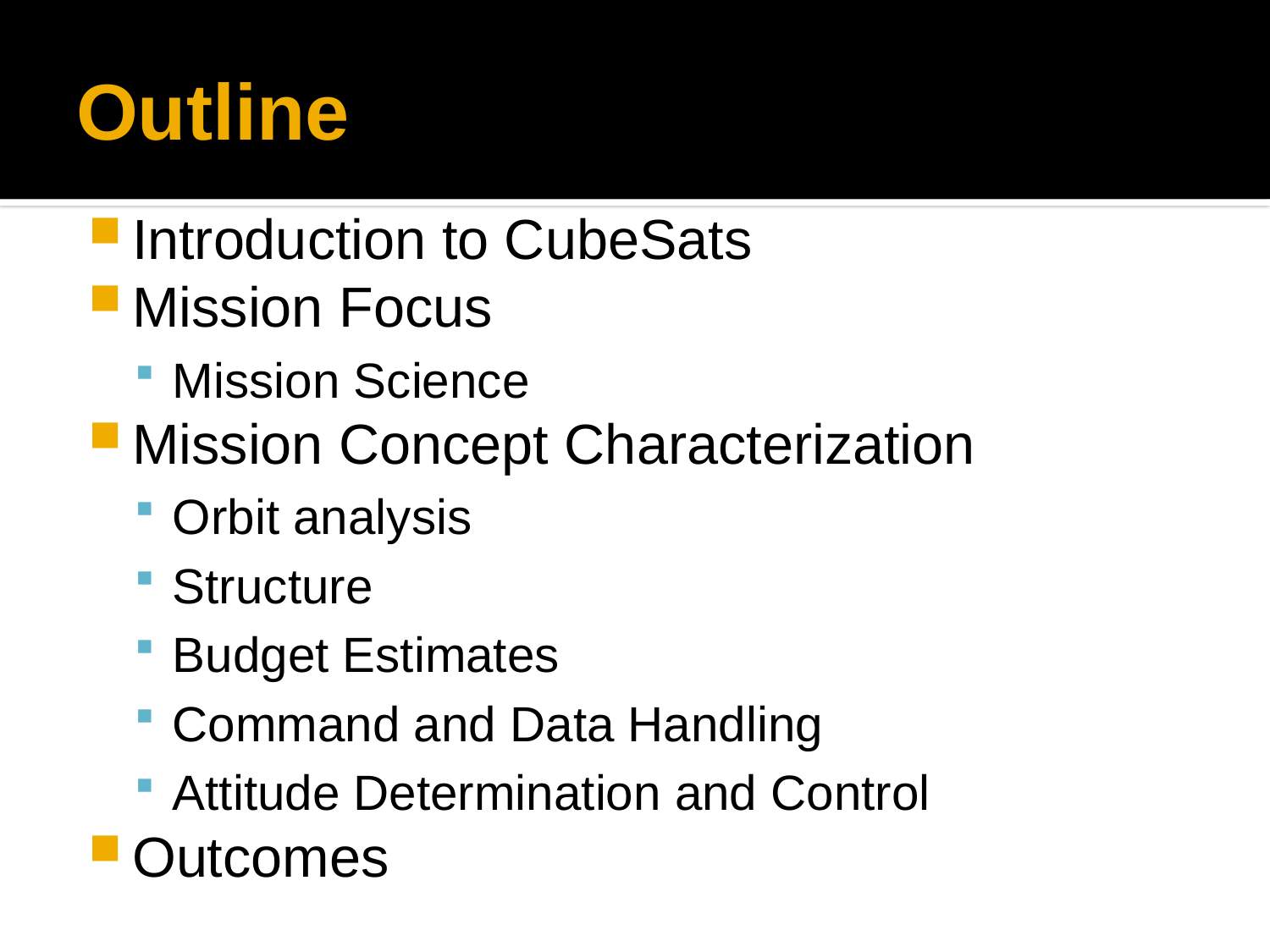

# Outline
Introduction to CubeSats
Mission Focus
Mission Science
Mission Concept Characterization
Orbit analysis
Structure
Budget Estimates
Command and Data Handling
Attitude Determination and Control
Outcomes